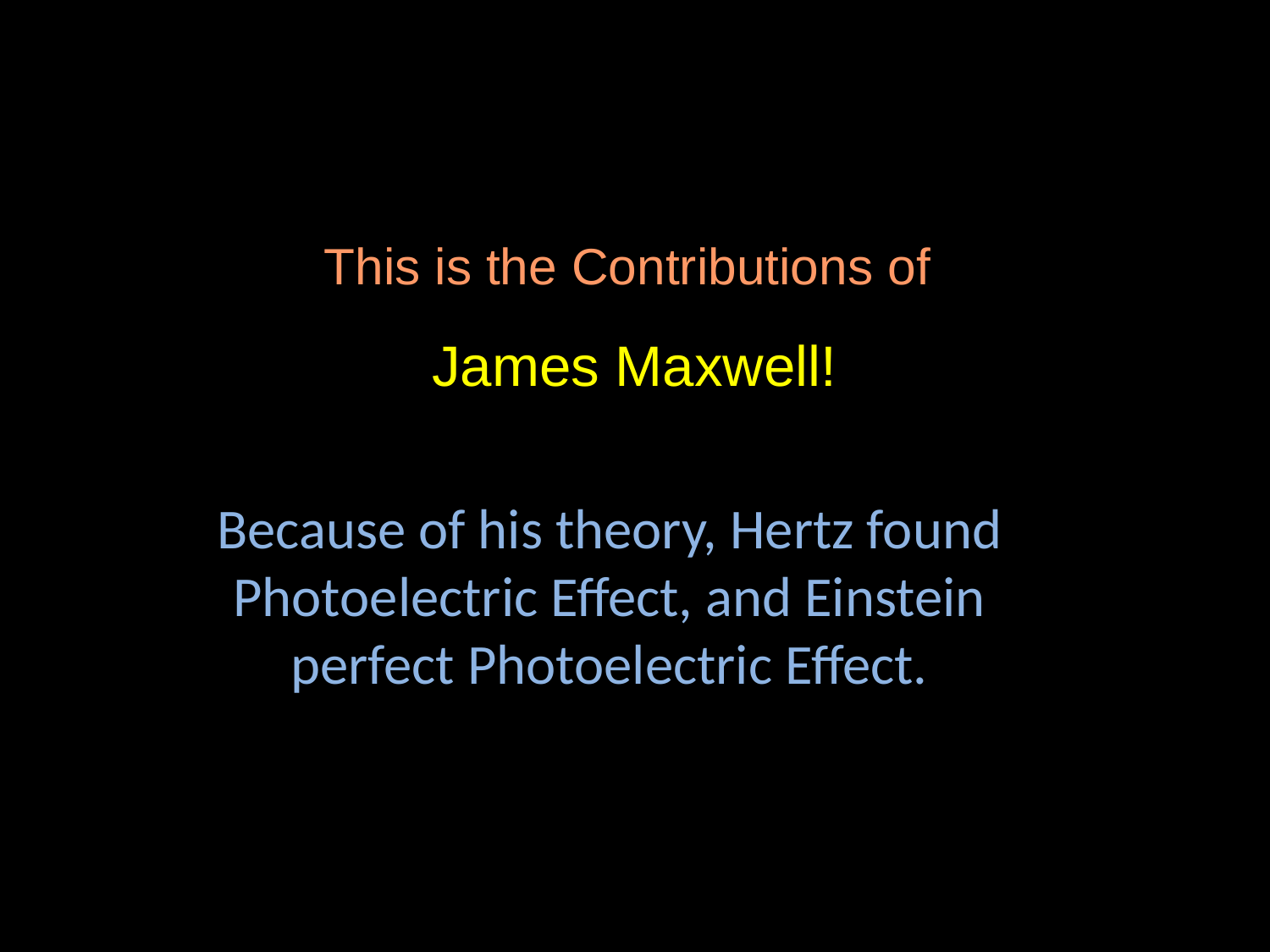

# This is the Contributions of James Maxwell!
Because of his theory, Hertz found Photoelectric Effect, and Einstein perfect Photoelectric Effect.